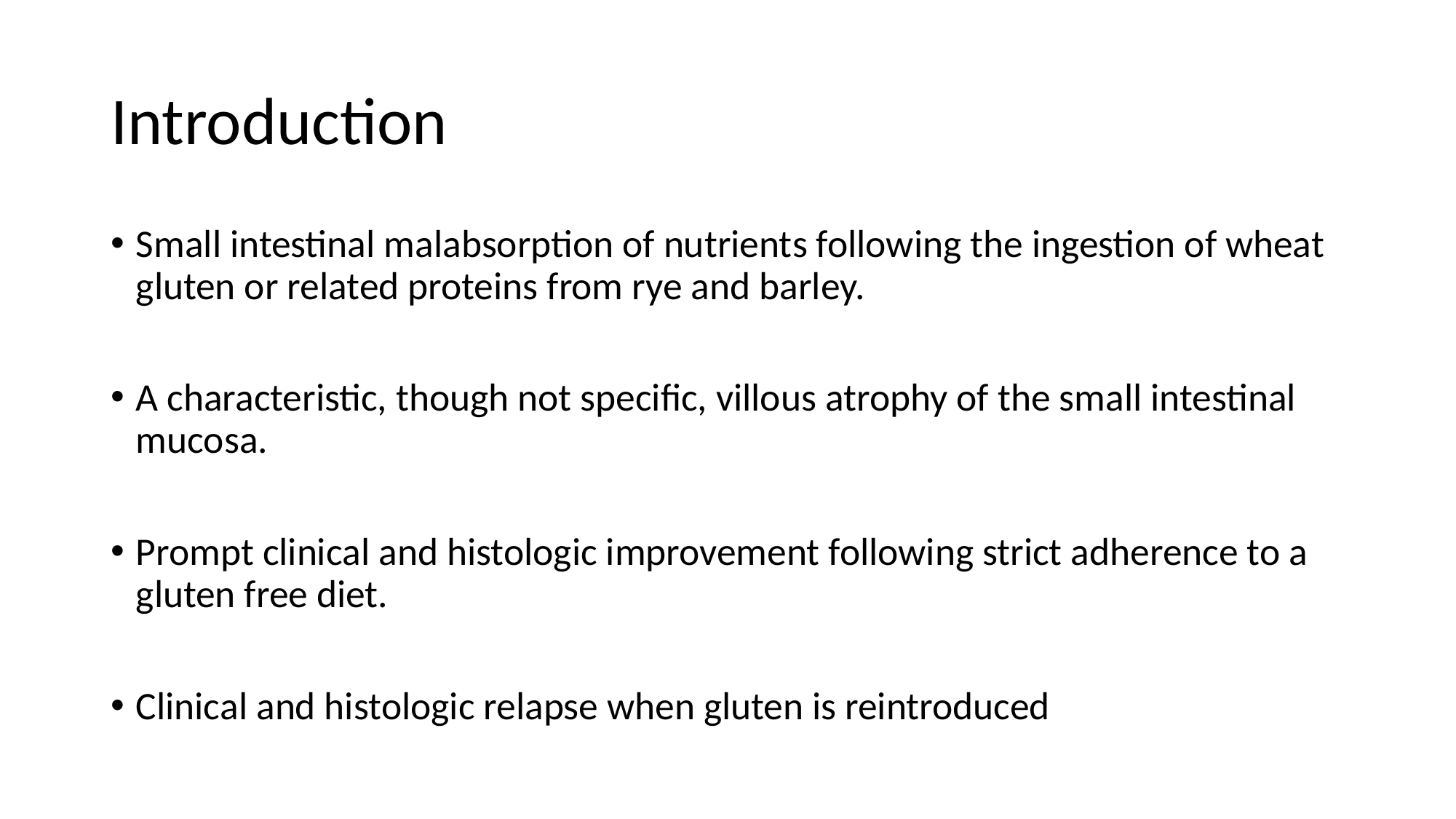

# Introduction
Small intestinal malabsorption of nutrients following the ingestion of wheat gluten or related proteins from rye and barley.

A characteristic, though not specific, villous atrophy of the small intestinal mucosa.

Prompt clinical and histologic improvement following strict adherence to a gluten free diet.

Clinical and histologic relapse when gluten is reintroduced